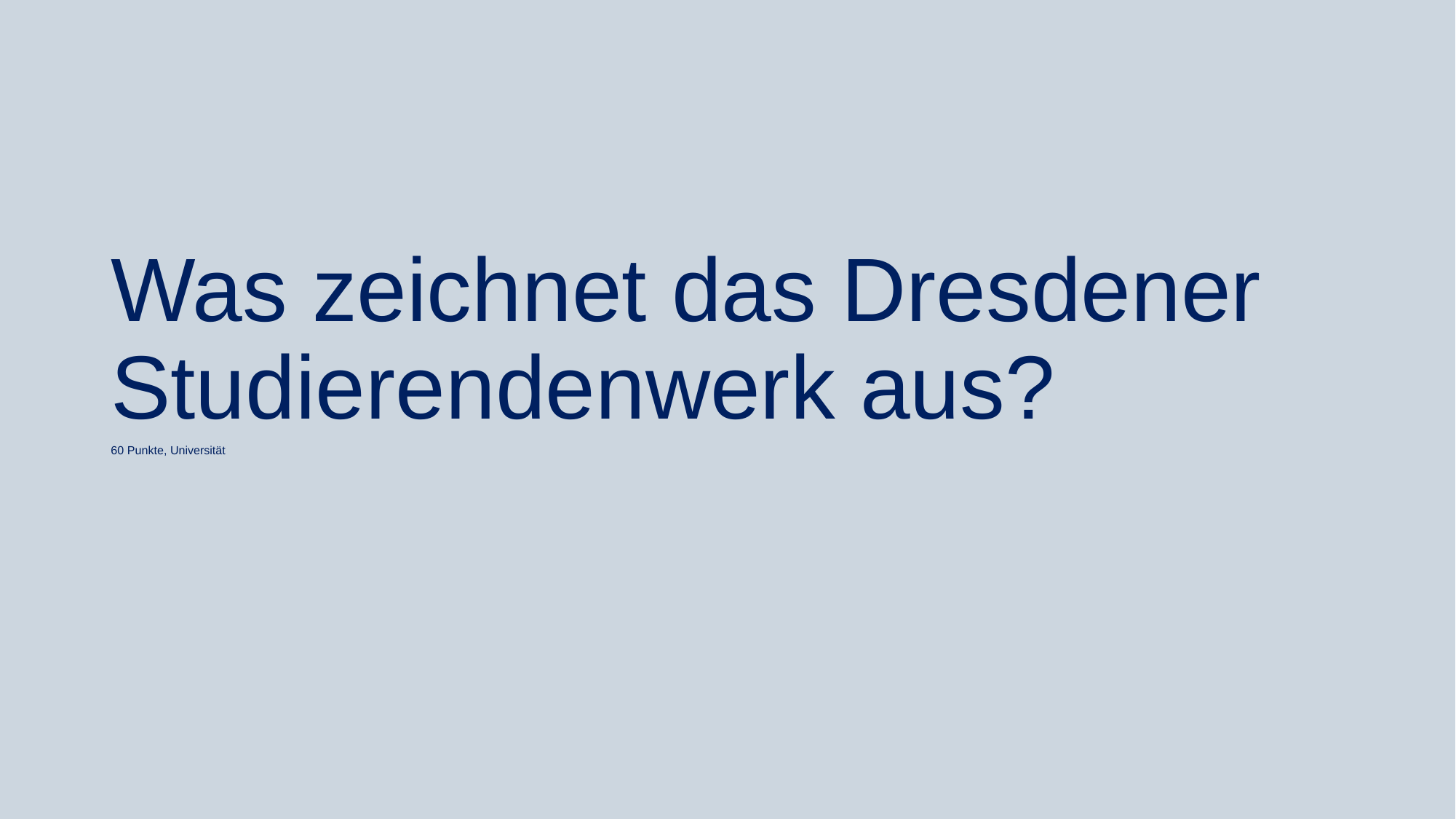

#
Was zeichnet das Dresdener Studierendenwerk aus?
60 Punkte, Universität